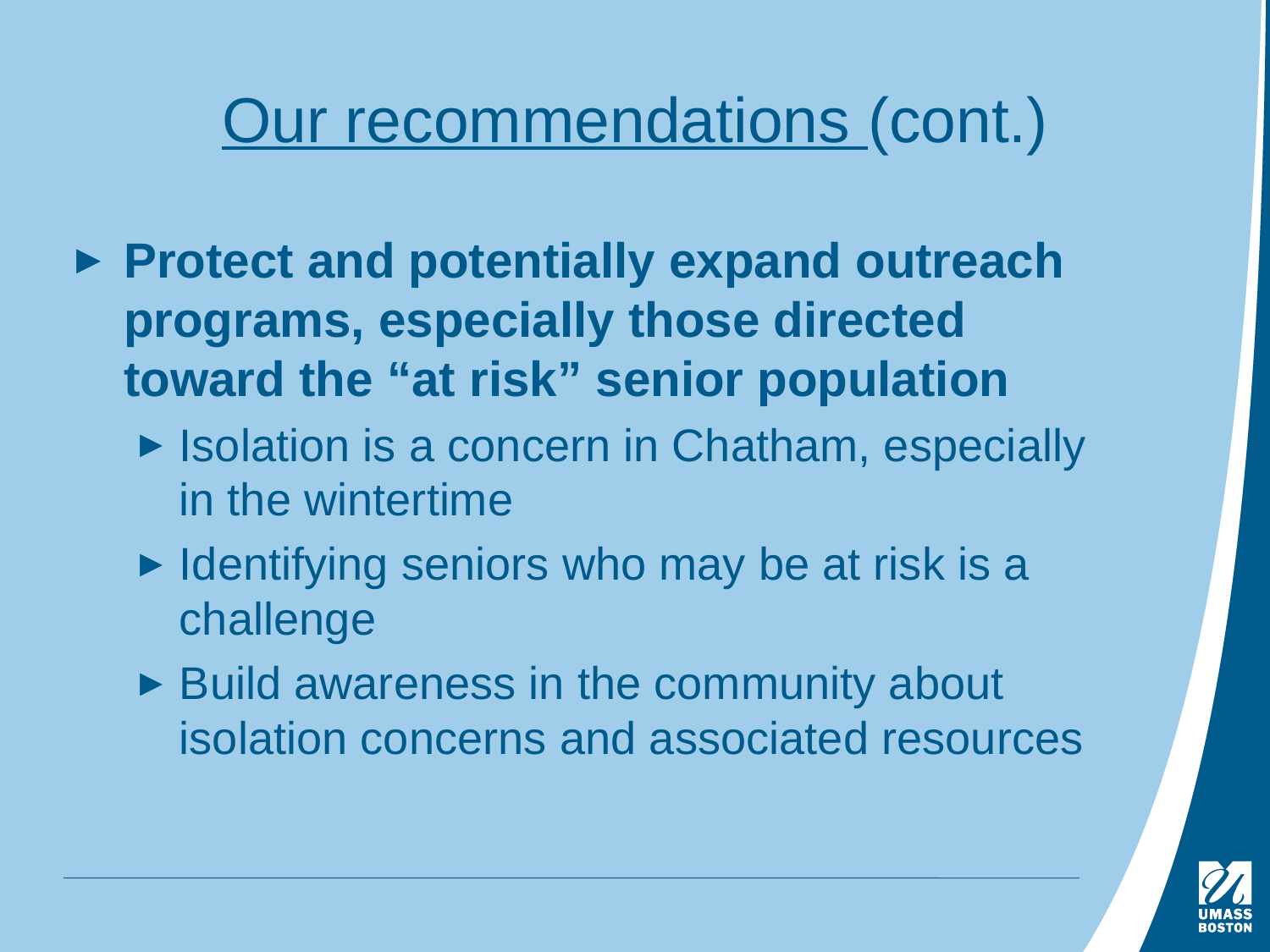

# Our recommendations (cont.)
Protect and potentially expand outreach programs, especially those directed toward the “at risk” senior population
Isolation is a concern in Chatham, especially in the wintertime
Identifying seniors who may be at risk is a challenge
Build awareness in the community about isolation concerns and associated resources